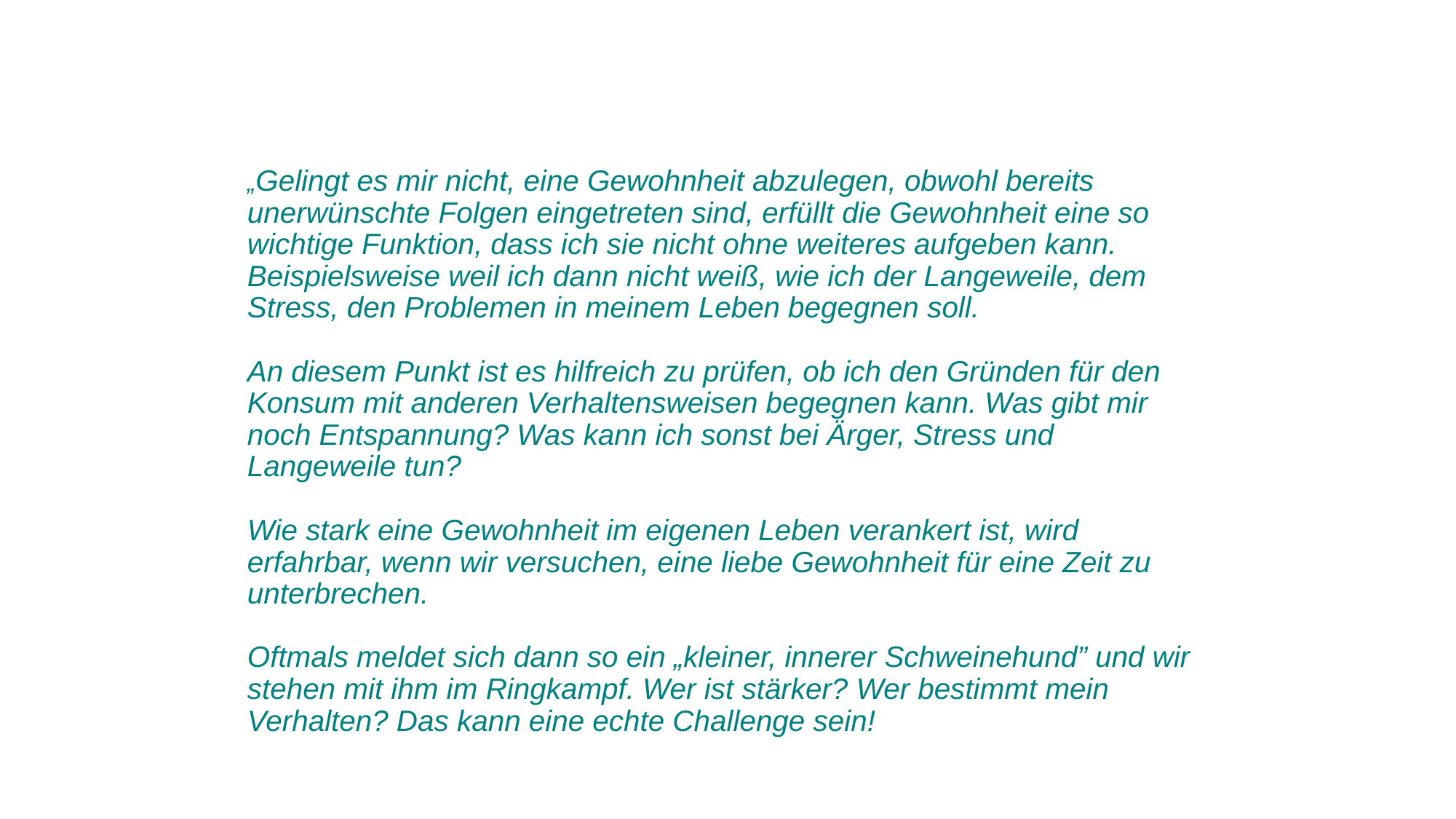

#
„Gelingt es mir nicht, eine Gewohnheit abzulegen, obwohl bereits unerwünschte Folgen eingetreten sind, erfüllt die Gewohnheit eine so wichtige Funktion, dass ich sie nicht ohne weiteres aufgeben kann. Beispielsweise weil ich dann nicht weiß, wie ich der Langeweile, dem Stress, den Problemen in meinem Leben begegnen soll.

An diesem Punkt ist es hilfreich zu prüfen, ob ich den Gründen für den Konsum mit anderen Verhaltensweisen begegnen kann. Was gibt mir noch Entspannung? Was kann ich sonst bei Ärger, Stress und Langeweile tun?

Wie stark eine Gewohnheit im eigenen Leben verankert ist, wird erfahrbar, wenn wir versuchen, eine liebe Gewohnheit für eine Zeit zu unterbrechen.

Oftmals meldet sich dann so ein „kleiner, innerer Schweinehund” und wir stehen mit ihm im Ringkampf. Wer ist stärker? Wer bestimmt mein Verhalten? Das kann eine echte Challenge sein!